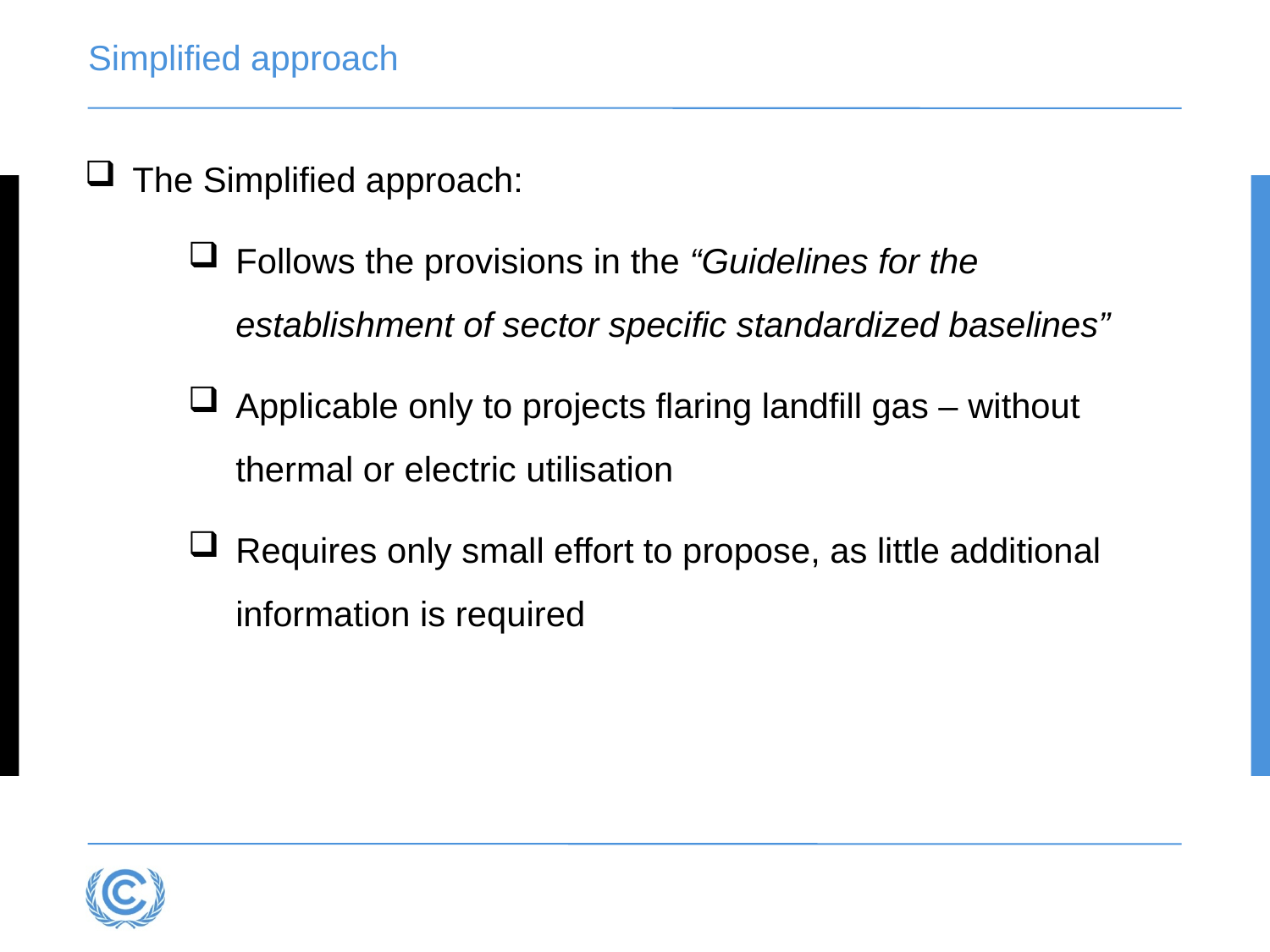

# Simplified approach
The Simplified approach:
Follows the provisions in the “Guidelines for the establishment of sector specific standardized baselines”
Applicable only to projects flaring landfill gas – without thermal or electric utilisation
Requires only small effort to propose, as little additional information is required